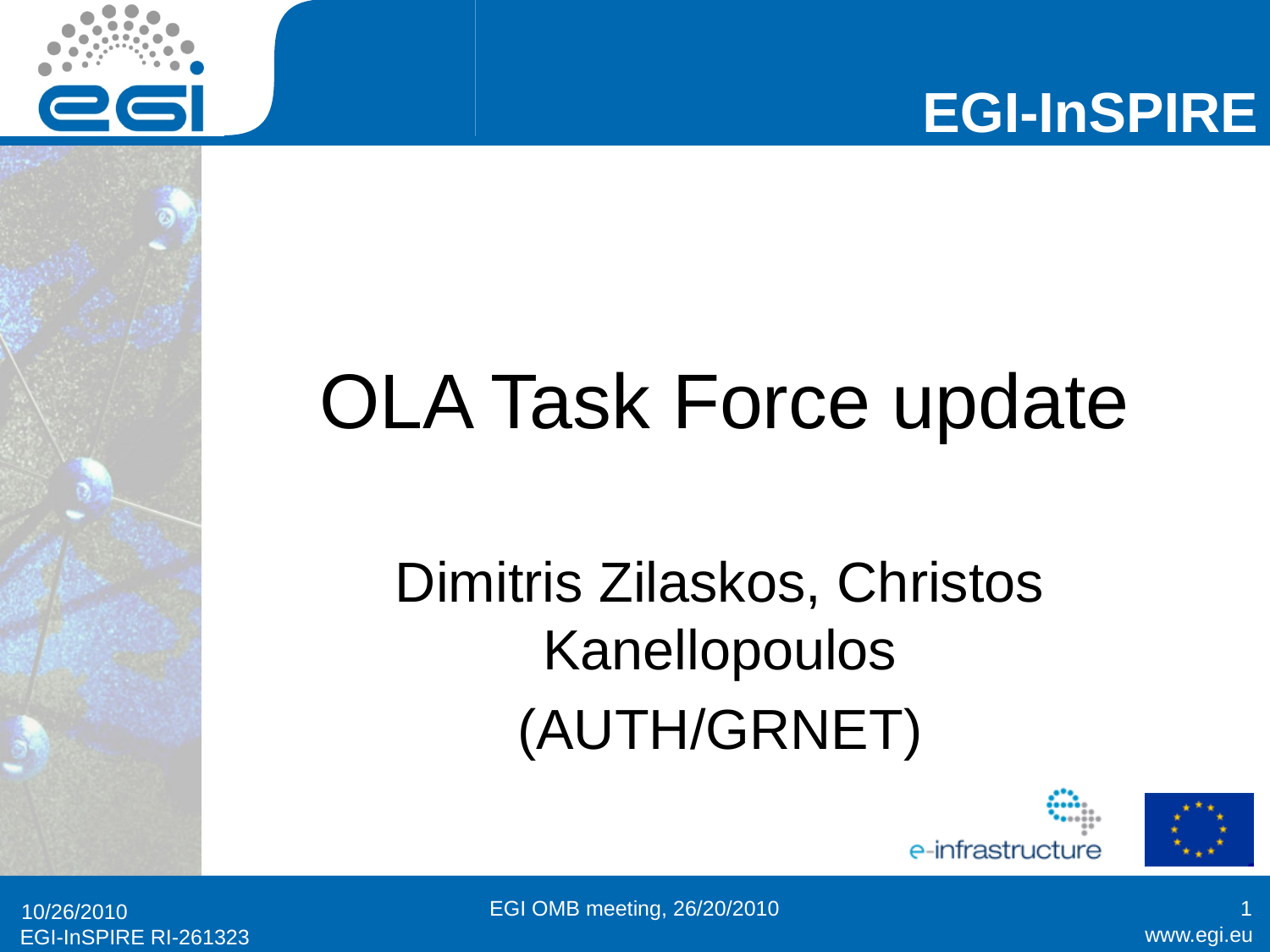

# OLA Task Force update
Dimitris Zilaskos, Christos Kanellopoulos
(AUTH/GRNET)
EGI OMB meeting, 26/20/2010
1
10/26/2010